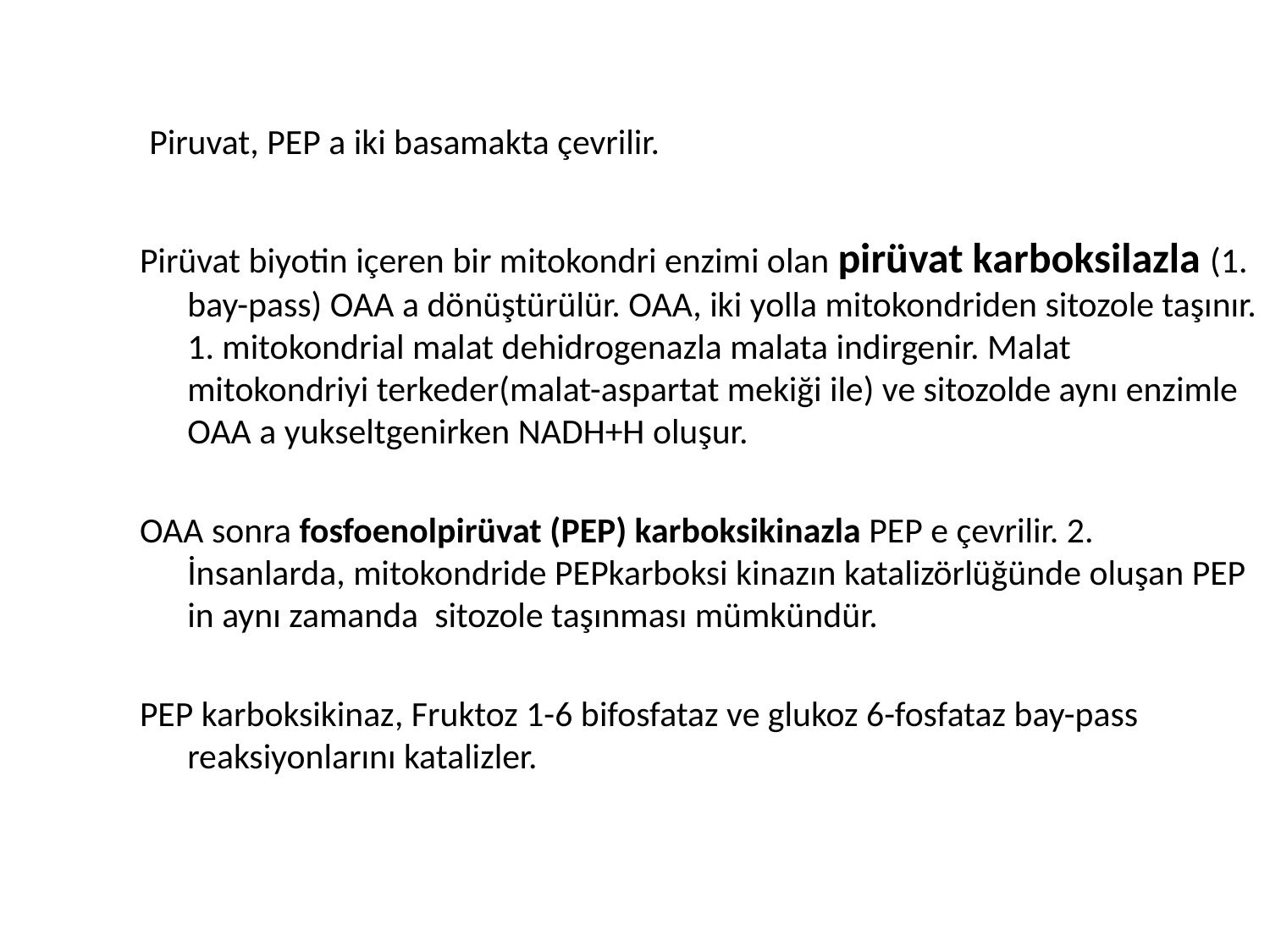

Piruvat, PEP a iki basamakta çevrilir.

Pirüvat biyotin içeren bir mitokondri enzimi olan pirüvat karboksilazla (1. bay-pass) OAA a dönüştürülür. OAA, iki yolla mitokondriden sitozole taşınır. 1. mitokondrial malat dehidrogenazla malata indirgenir. Malat mitokondriyi terkeder(malat-aspartat mekiği ile) ve sitozolde aynı enzimle OAA a yukseltgenirken NADH+H oluşur.

OAA sonra fosfoenolpirüvat (PEP) karboksikinazla PEP e çevrilir. 2. İnsanlarda, mitokondride PEPkarboksi kinazın katalizörlüğünde oluşan PEP in aynı zamanda  sitozole taşınması mümkündür.

PEP karboksikinaz, Fruktoz 1-6 bifosfataz ve glukoz 6-fosfataz bay-pass reaksiyonlarını katalizler.